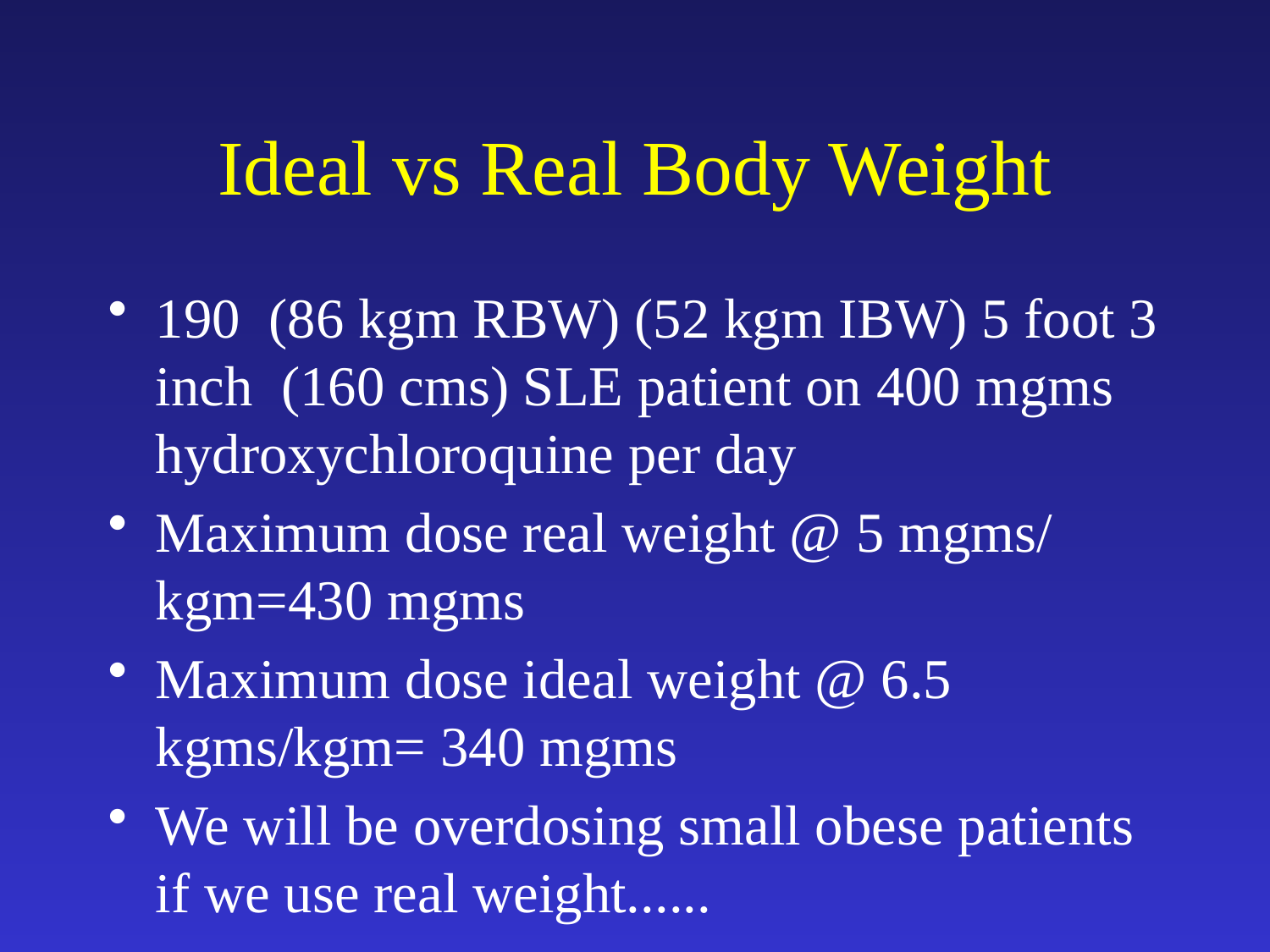

# Ideal vs Real Body Weight
190  (86 kgm RBW) (52 kgm IBW) 5 foot 3 inch  (160 cms) SLE patient on 400 mgms hydroxychloroquine per day
Maximum dose real weight @ 5 mgms/ kgm=430 mgms
Maximum dose ideal weight @ 6.5 kgms/kgm= 340 mgms
We will be overdosing small obese patients if we use real weight......